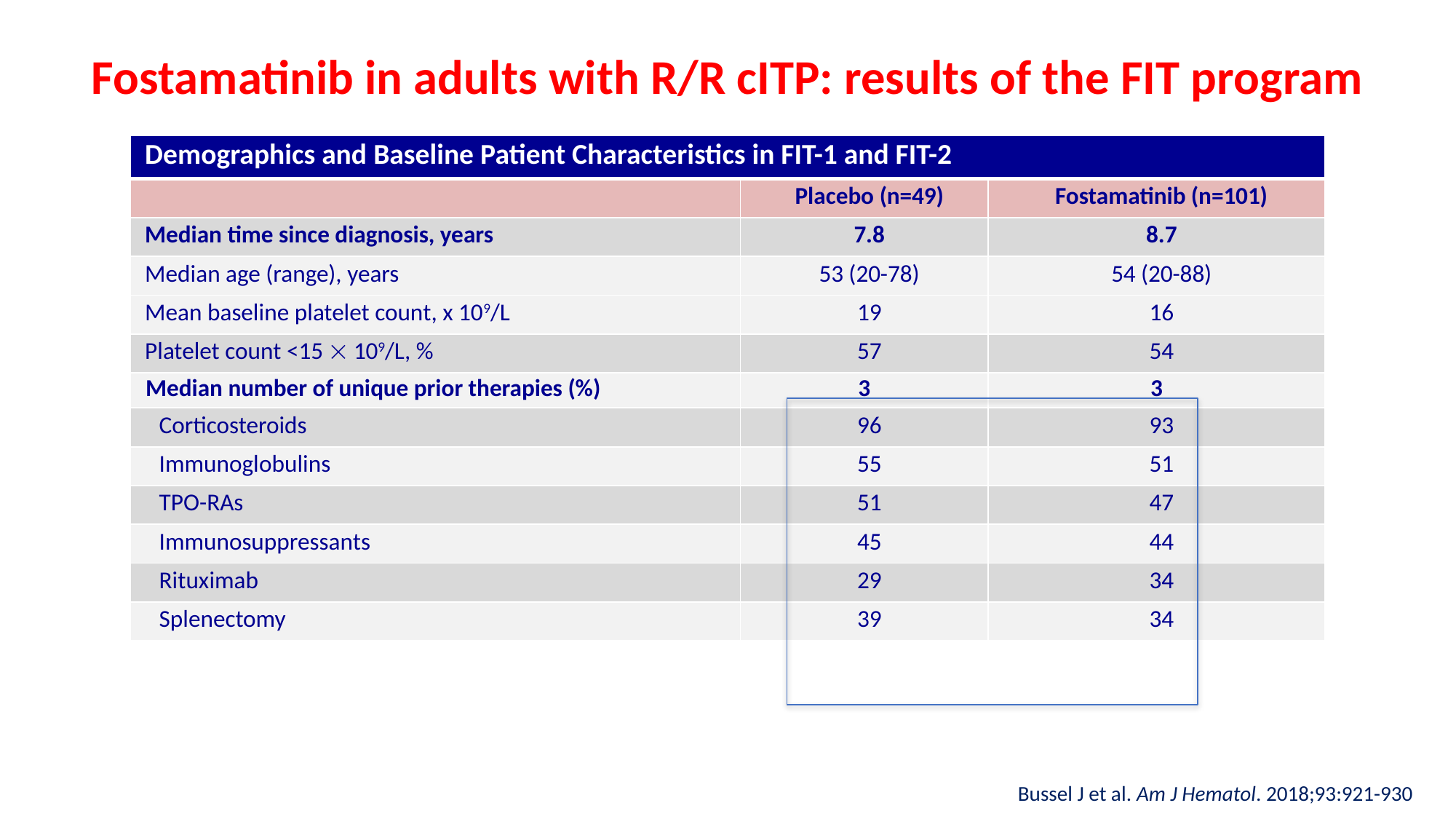

# Fostamatinib in adults with R/R cITP: results of the FIT program
| Demographics and Baseline Patient Characteristics in FIT-1 and FIT-2 |  |  |
| --- | --- | --- |
|  | Placebo (n=49) | Fostamatinib (n=101) |
| Median time since diagnosis, years | 7.8 | 8.7 |
| Median age (range), years | 53 (20-78) | 54 (20-88) |
| Mean baseline platelet count, x 109/L | 19 | 16 |
| Platelet count <15 × 109/L, % | 57 | 54 |
| Median number of unique prior therapies (%) | 3 | 3 |
| Corticosteroids | 96 | 93 |
| Immunoglobulins | 55 | 51 |
| TPO-RAs | 51 | 47 |
| Immunosuppressants | 45 | 44 |
| Rituximab | 29 | 34 |
| Splenectomy | 39 | 34 |

Bussel J et al. Am J Hematol. 2018;93:921-930